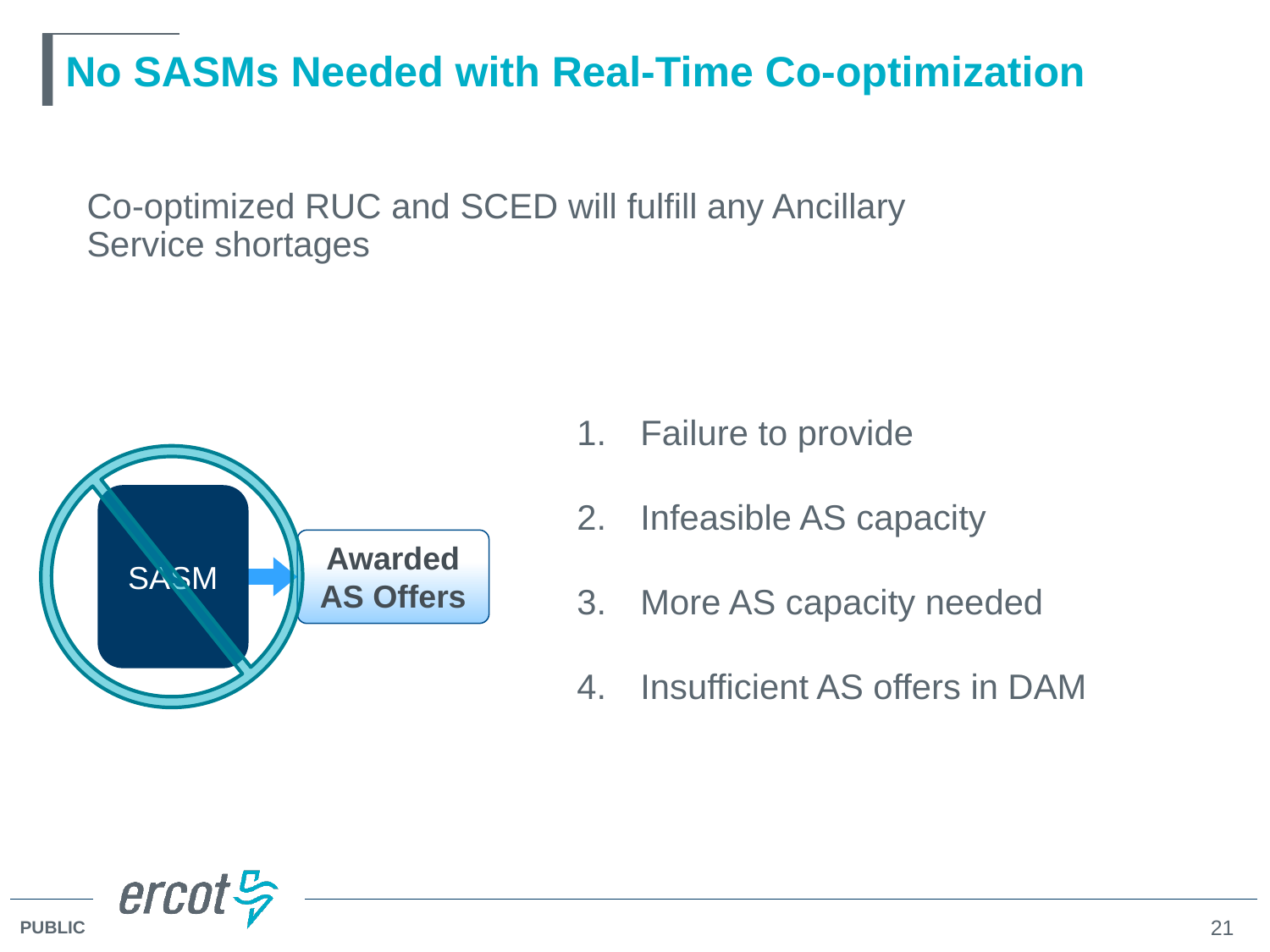

# No SASMs Needed with Real-Time Co-optimization
Co-optimized RUC and SCED will fulfill any Ancillary Service shortages

Failure to provide
Infeasible AS capacity
More AS capacity needed
Insufficient AS offers in DAM

SASM
Awarded AS Offers